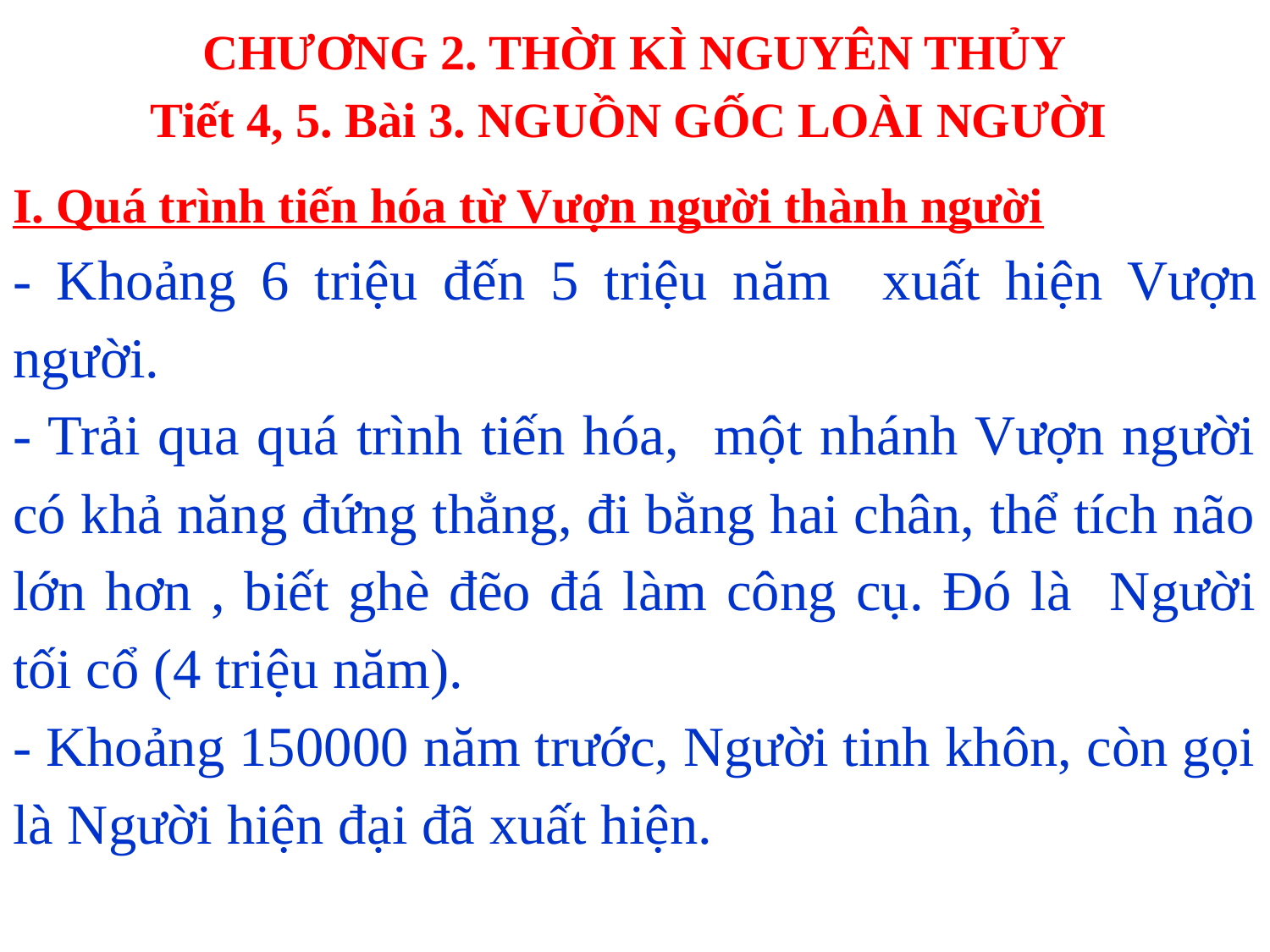

# CHƯƠNG 2. THỜI KÌ NGUYÊN THỦY Tiết 4, 5. Bài 3. NGUỒN GỐC LOÀI NGƯỜI
I. Quá trình tiến hóa từ Vượn người thành người
- Khoảng 6 triệu đến 5 triệu năm  xuất hiện Vượn người.
- Trải qua quá trình tiến hóa,  một nhánh Vượn người có khả năng đứng thẳng, đi bằng hai chân, thể tích não lớn hơn , biết ghè đẽo đá làm công cụ. Đó là  Người tối cổ (4 triệu năm).
- Khoảng 150000 năm trước, Người tinh khôn, còn gọi là Người hiện đại đã xuất hiện.